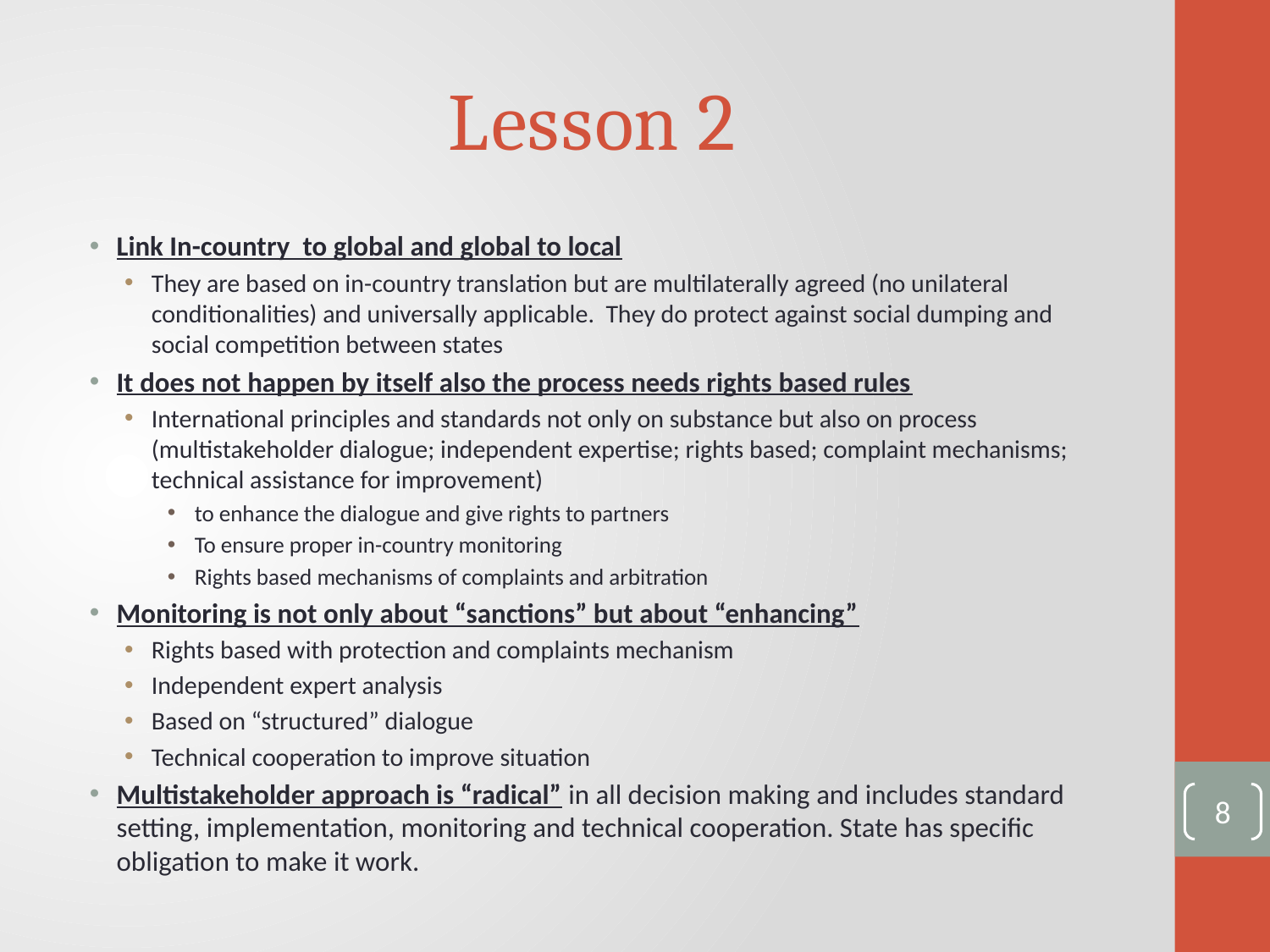

# Lesson 2
Link In-country  to global and global to local
They are based on in-country translation but are multilaterally agreed (no unilateral conditionalities) and universally applicable.  They do protect against social dumping and social competition between states
It does not happen by itself also the process needs rights based rules
International principles and standards not only on substance but also on process (multistakeholder dialogue; independent expertise; rights based; complaint mechanisms; technical assistance for improvement)
to enhance the dialogue and give rights to partners
To ensure proper in-country monitoring
Rights based mechanisms of complaints and arbitration
Monitoring is not only about “sanctions” but about “enhancing”
Rights based with protection and complaints mechanism
Independent expert analysis
Based on “structured” dialogue
Technical cooperation to improve situation
Multistakeholder approach is “radical” in all decision making and includes standard setting, implementation, monitoring and technical cooperation. State has specific obligation to make it work.
8